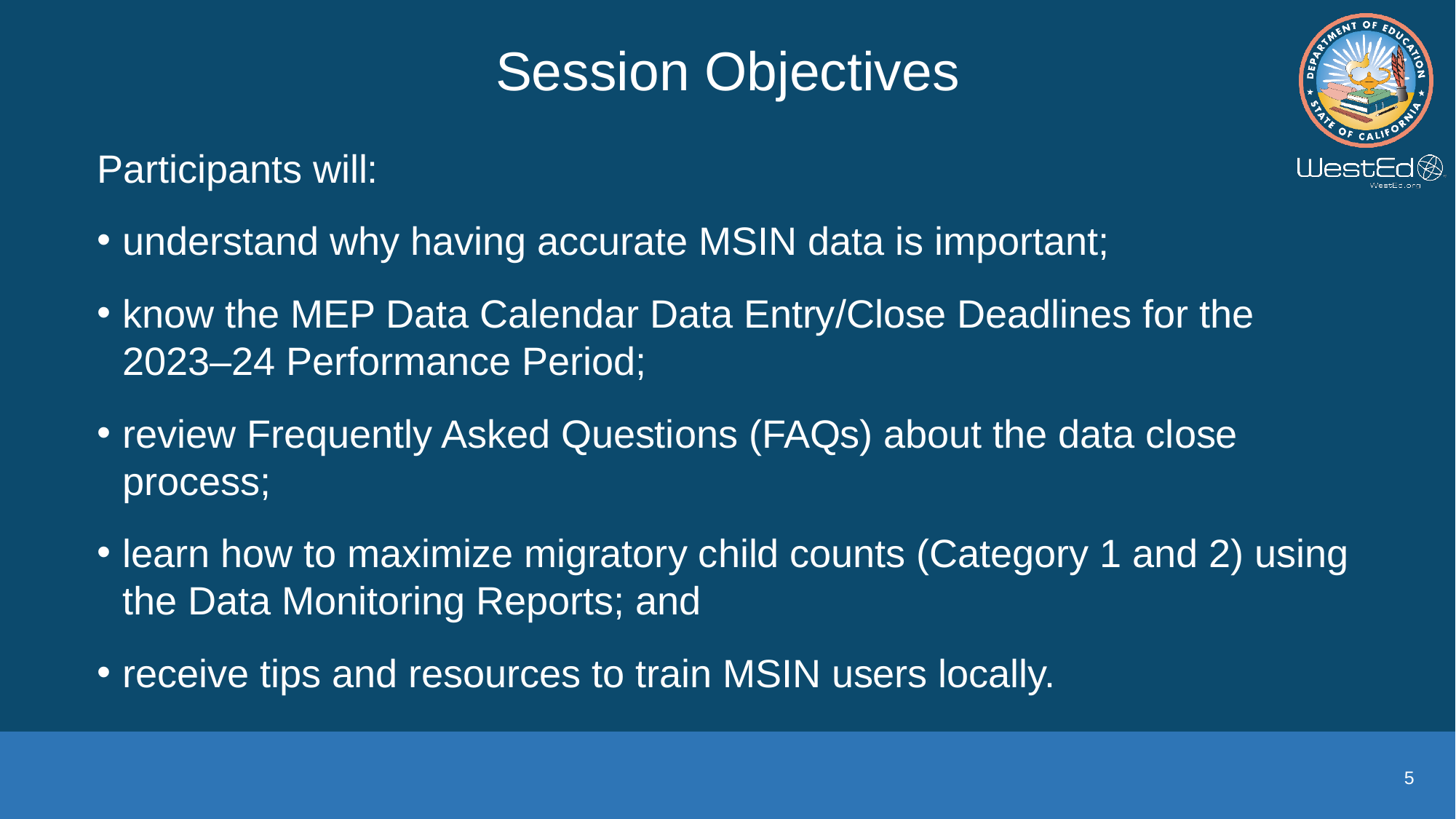

# Session Objectives
Participants will:
understand why having accurate MSIN data is important;
know the MEP Data Calendar Data Entry/Close Deadlines for the 2023–24 Performance Period;
review Frequently Asked Questions (FAQs) about the data close process;
learn how to maximize migratory child counts (Category 1 and 2) using the Data Monitoring Reports; and
receive tips and resources to train MSIN users locally.